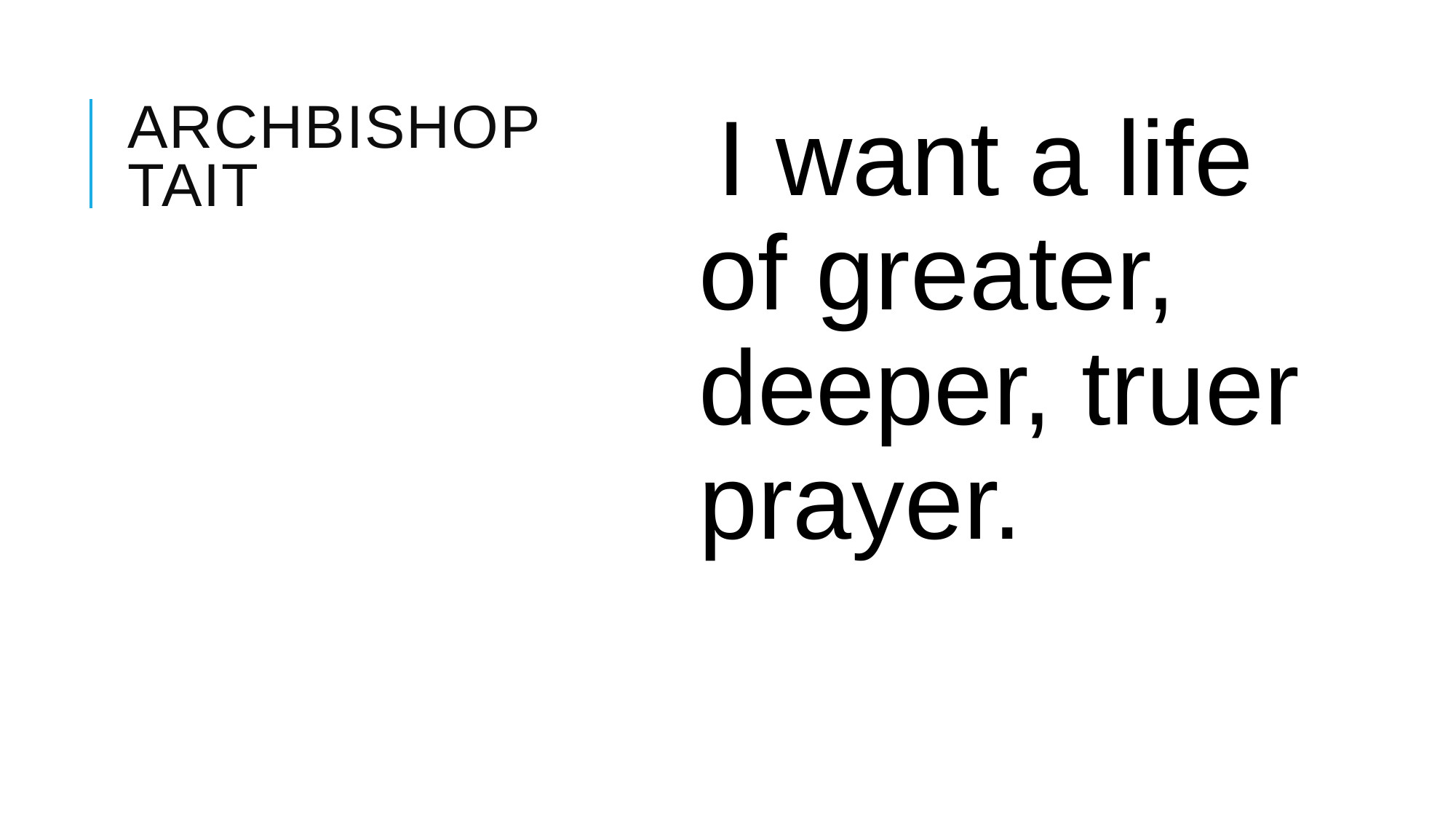

# Archbishop TAIT
I want a life of greater, deeper, truer prayer.